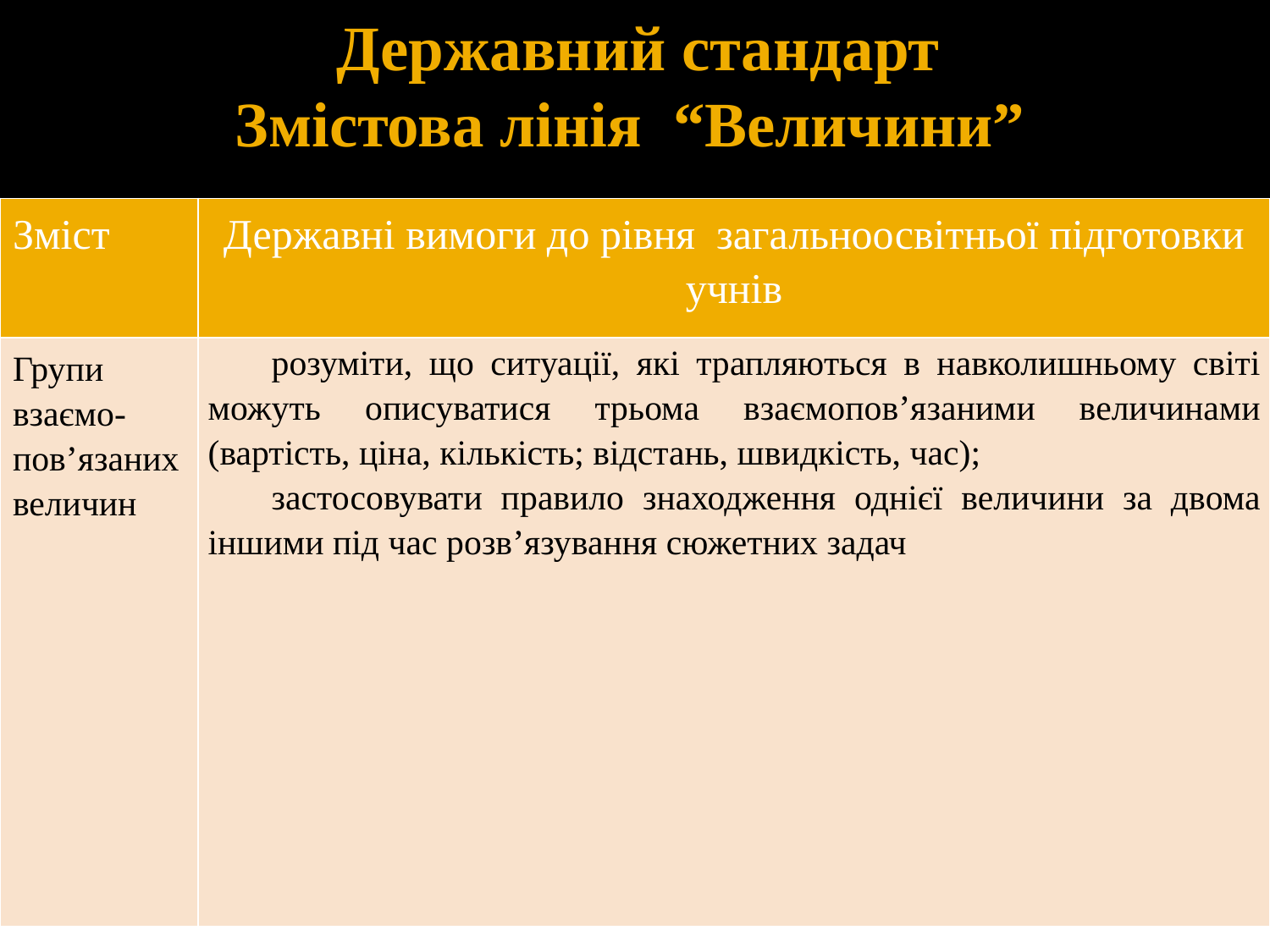

# Державний стандарт Змістова лінія  “Величини”
| Зміст | Державні вимоги до рівня загальноосвітньої підготовки учнів |
| --- | --- |
| Групи взаємо-пов’язаних величин | розуміти, що ситуації, які трапляються в навколишньому світі можуть описуватися трьома взаємопов’язаними величинами (вартість, ціна, кількість; відстань, швидкість, час); застосовувати правило знаходження однієї величини за двома іншими під час розв’язування сюжетних задач |